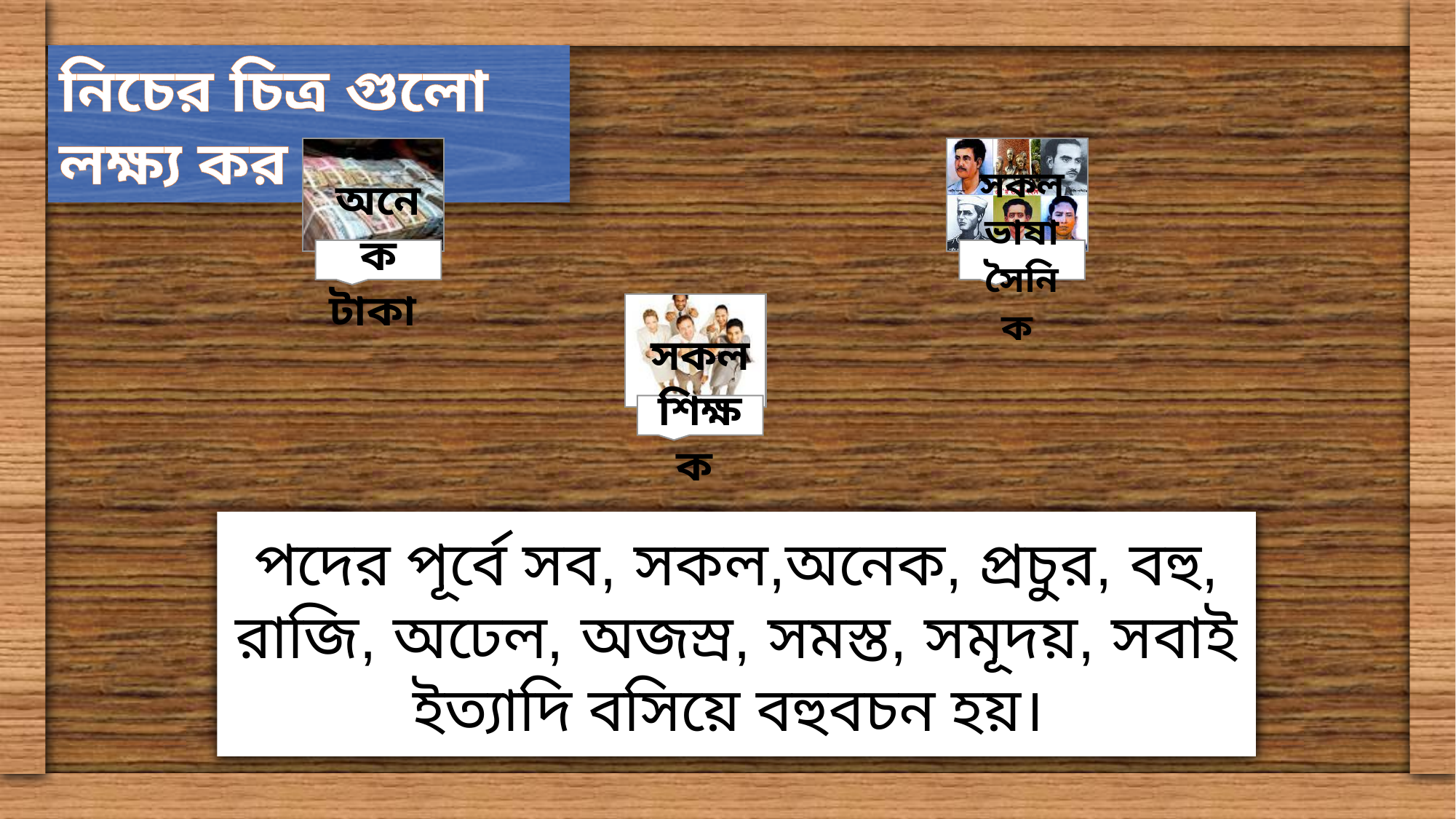

নিচের চিত্র গুলো লক্ষ্য কর
অনেক টাকা
সকল ভাষাসৈনিক
সকল শিক্ষক

পদের পূর্বে সব, সকল,অনেক, প্রচুর, বহু, রাজি, অঢেল, অজস্র, সমস্ত, সমূদয়, সবাই ইত্যাদি বসিয়ে বহুবচন হয়।